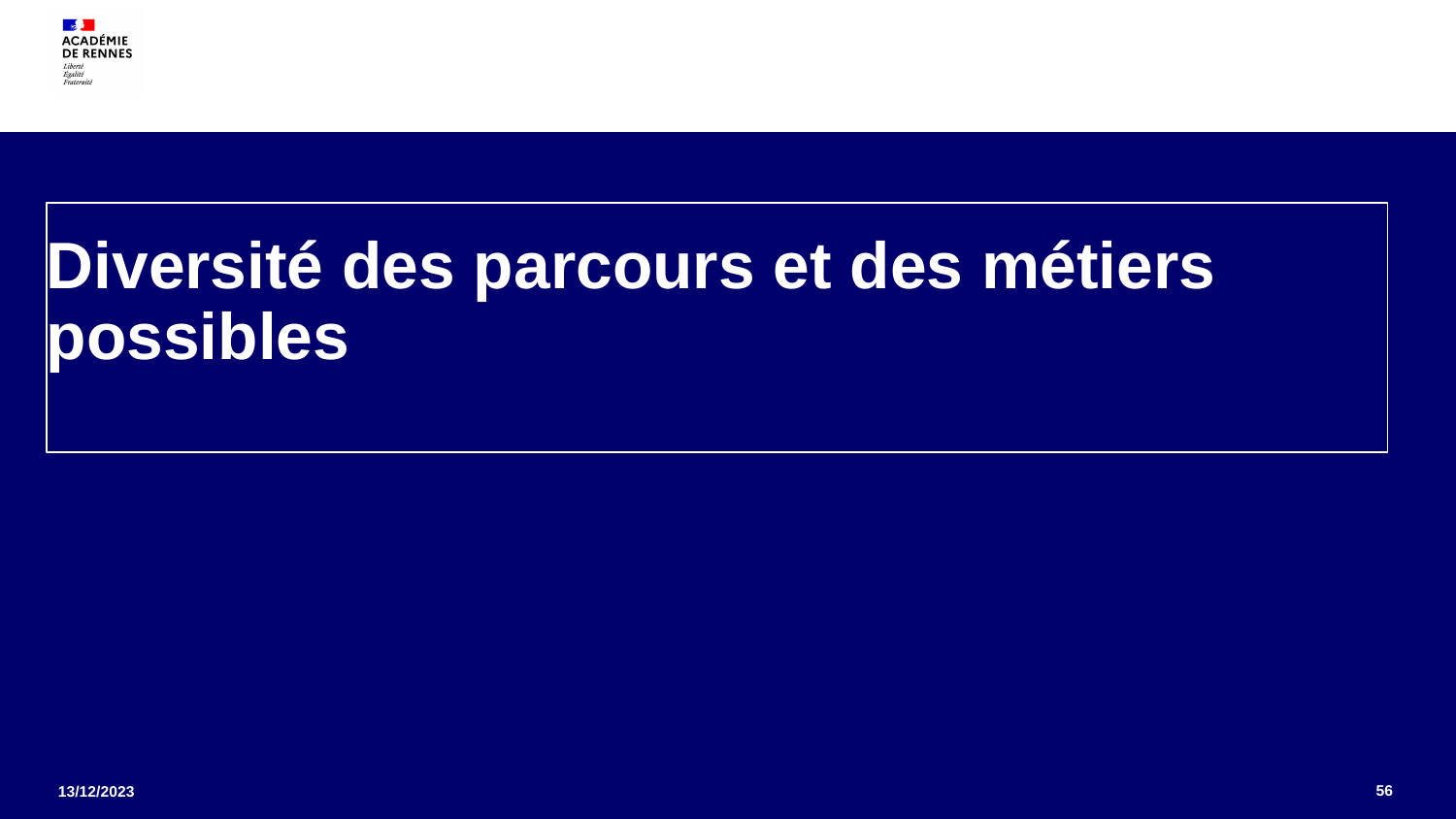

# Diversité des parcours et des métiers possibles
56
13/12/2023